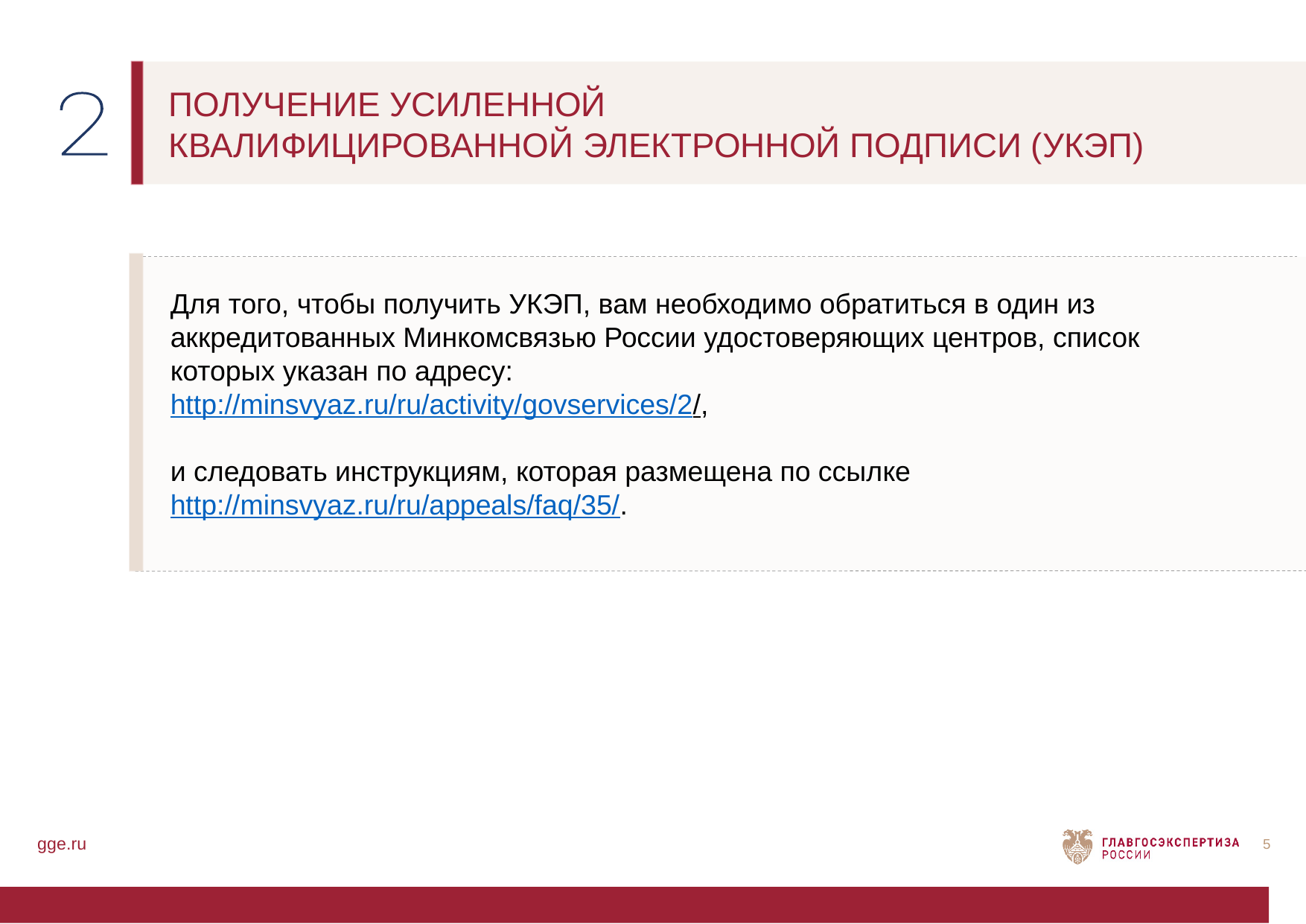

ПОЛУЧЕНИЕ УСИЛЕННОЙ
КВАЛИФИЦИРОВАННОЙ ЭЛЕКТРОННОЙ ПОДПИСИ (УКЭП)

Для того, чтобы получить УКЭП, вам необходимо обратиться в один из аккредитованных Минкомсвязью России удостоверяющих центров, список которых указан по адресу:
http://minsvyaz.ru/ru/activity/govservices/2/,

и следовать инструкциям, которая размещена по ссылке http://minsvyaz.ru/ru/appeals/faq/35/.
gge.ru
5